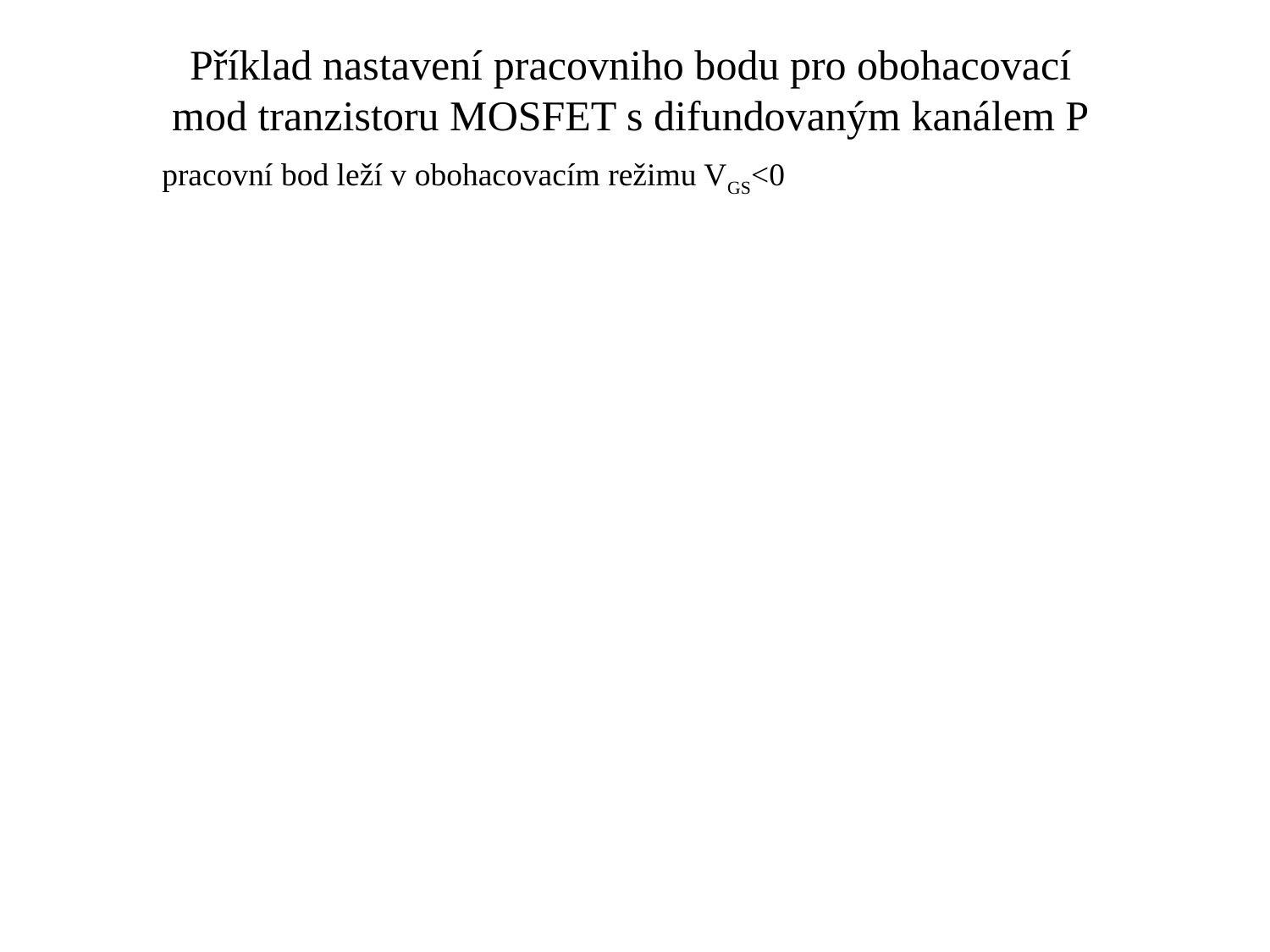

Příklad nastavení pracovniho bodu pro obohacovací mod tranzistoru MOSFET s difundovaným kanálem P
pracovní bod leží v obohacovacím režimu VGS<0